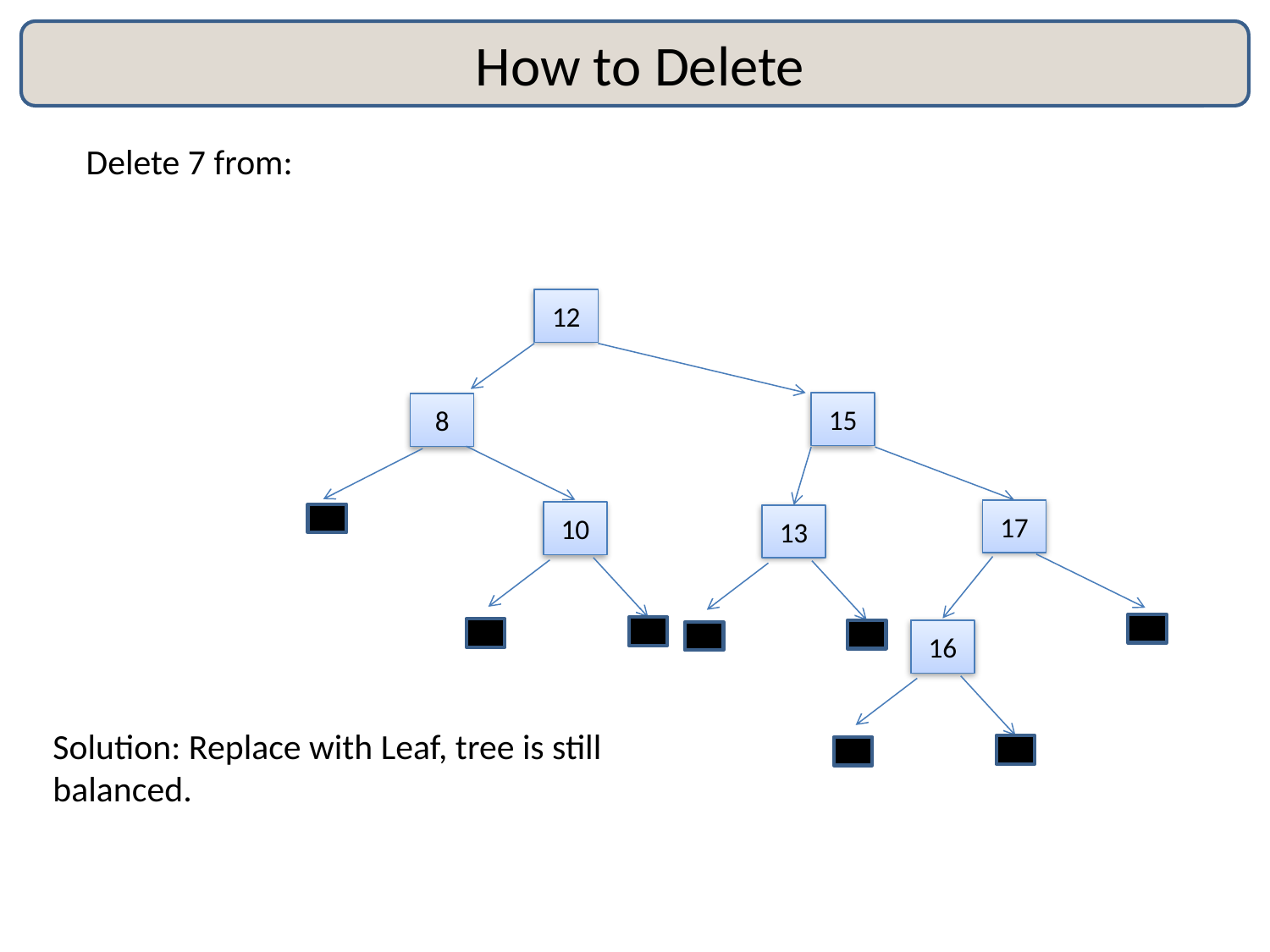

# How to Delete
Delete 7 from:
12
15
8
17
10

13

16

Solution: Replace with Leaf, tree is still balanced.